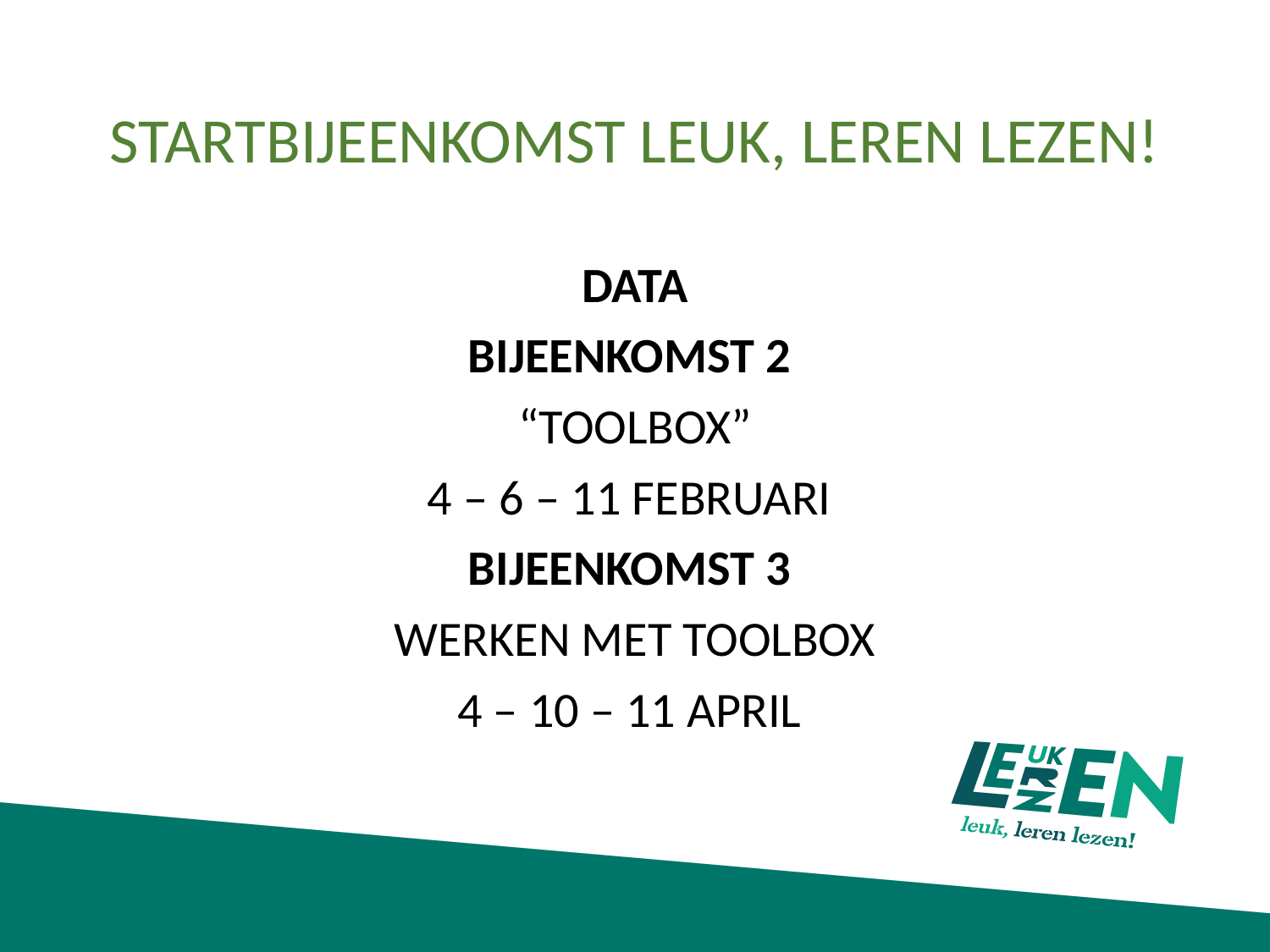

# STARTBIJEENKOMST LEUK, LEREN LEZEN!
DATA
BIJEENKOMST 2
“TOOLBOX”
4 – 6 – 11 FEBRUARI
BIJEENKOMST 3
WERKEN MET TOOLBOX
4 – 10 – 11 APRIL